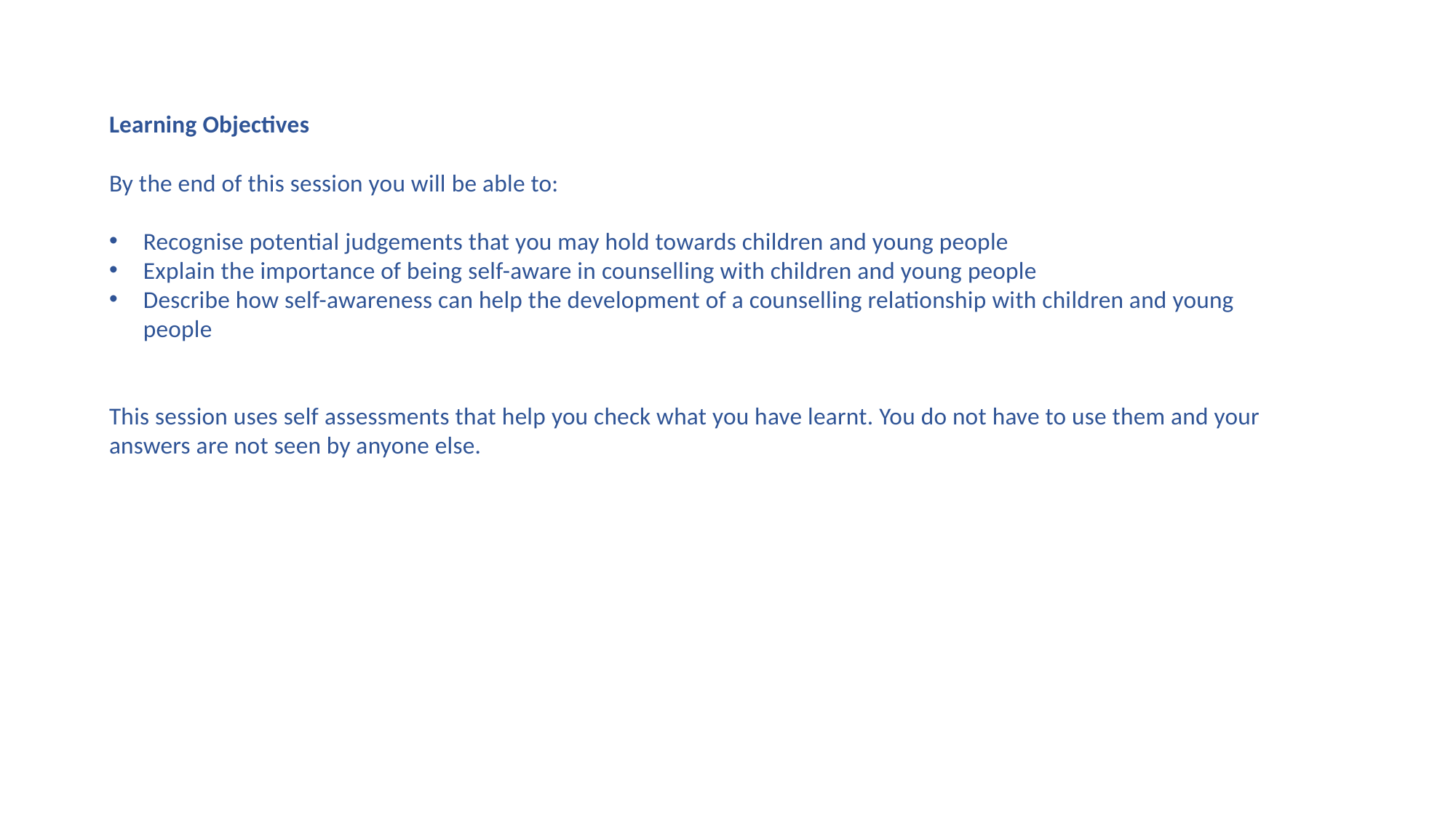

Learning Objectives

By the end of this session you will be able to:

Recognise potential judgements that you may hold towards children and young people
Explain the importance of being self-aware in counselling with children and young people
Describe how self-awareness can help the development of a counselling relationship with children and young people

This session uses self assessments that help you check what you have learnt. You do not have to use them and your answers are not seen by anyone else.